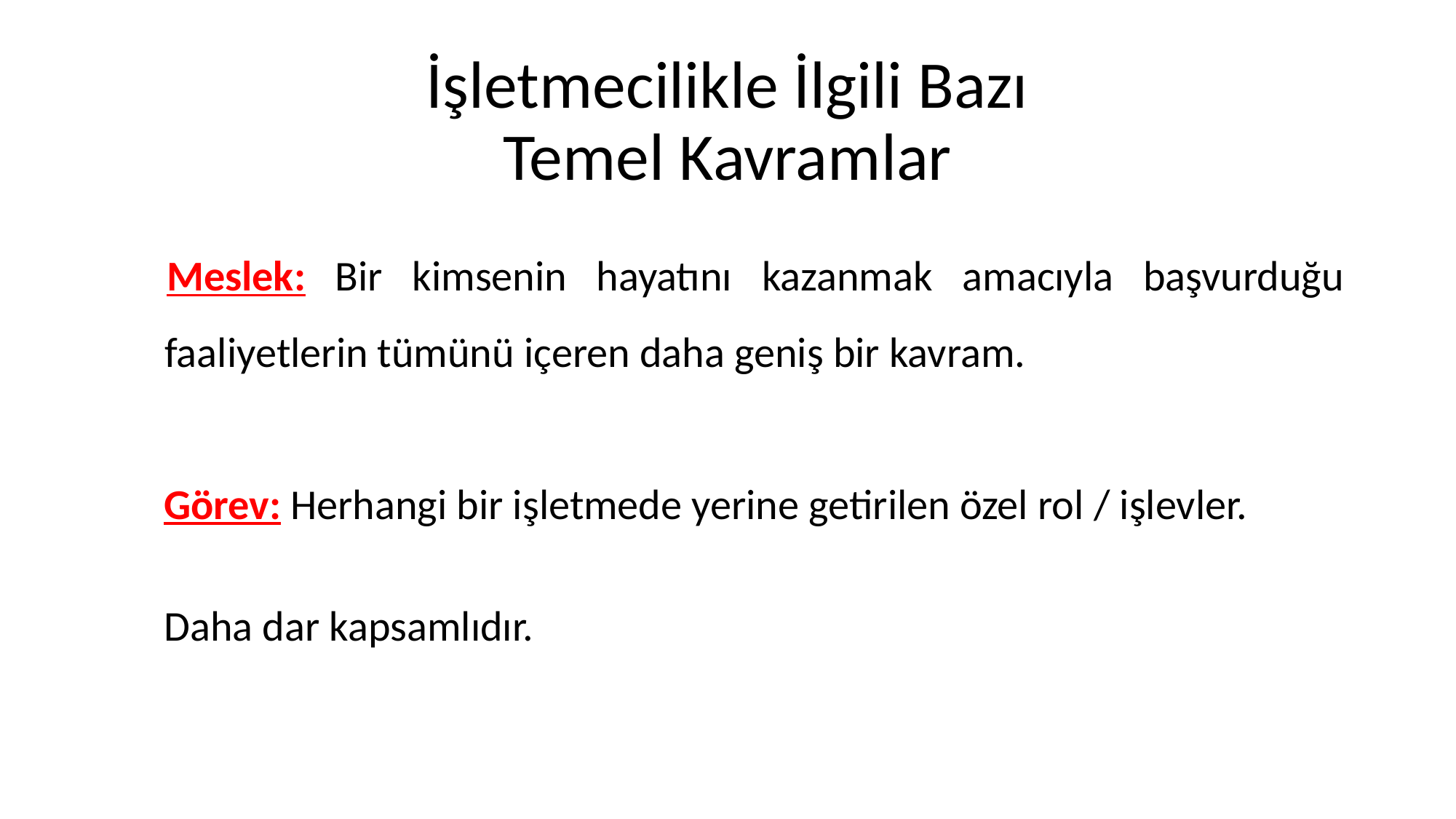

# İşletmecilikle İlgili Bazı Temel Kavramlar
Meslek: Bir kimsenin hayatını kazanmak amacıyla başvurduğu faaliyetlerin tümünü içeren daha geniş bir kavram.

Görev: Herhangi bir işletmede yerine getirilen özel rol / işlevler.

Daha dar kapsamlıdır.